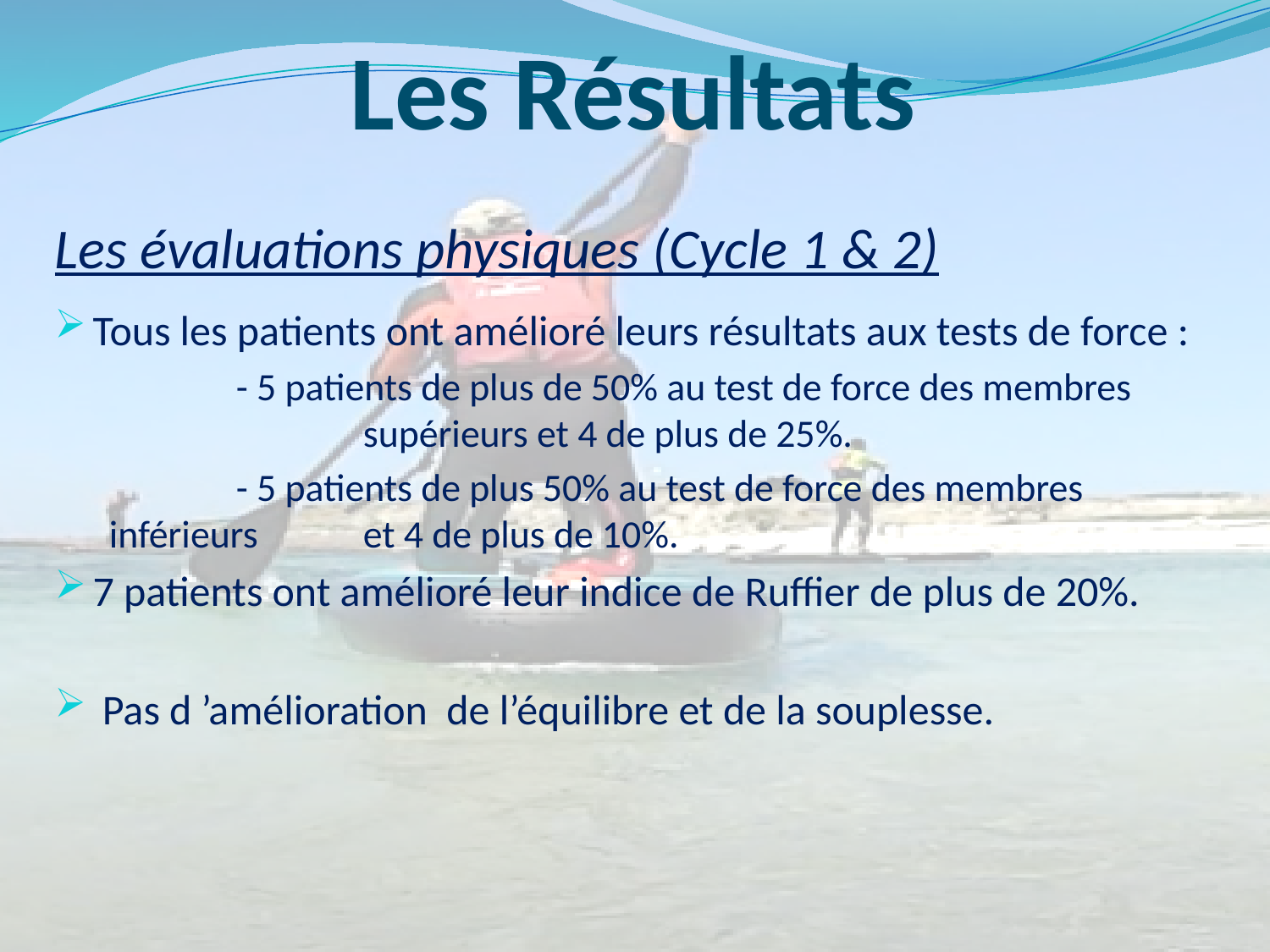

Les Résultats
Les évaluations physiques (Cycle 1 & 2)

Tous les patients ont amélioré leurs résultats aux tests de force :
	- 5 patients de plus de 50% au test de force des membres 	   	supérieurs et 4 de plus de 25%.
	- 5 patients de plus 50% au test de force des membres inférieurs 	et 4 de plus de 10%.
7 patients ont amélioré leur indice de Ruffier de plus de 20%.

 Pas d ’amélioration  de l’équilibre et de la souplesse.